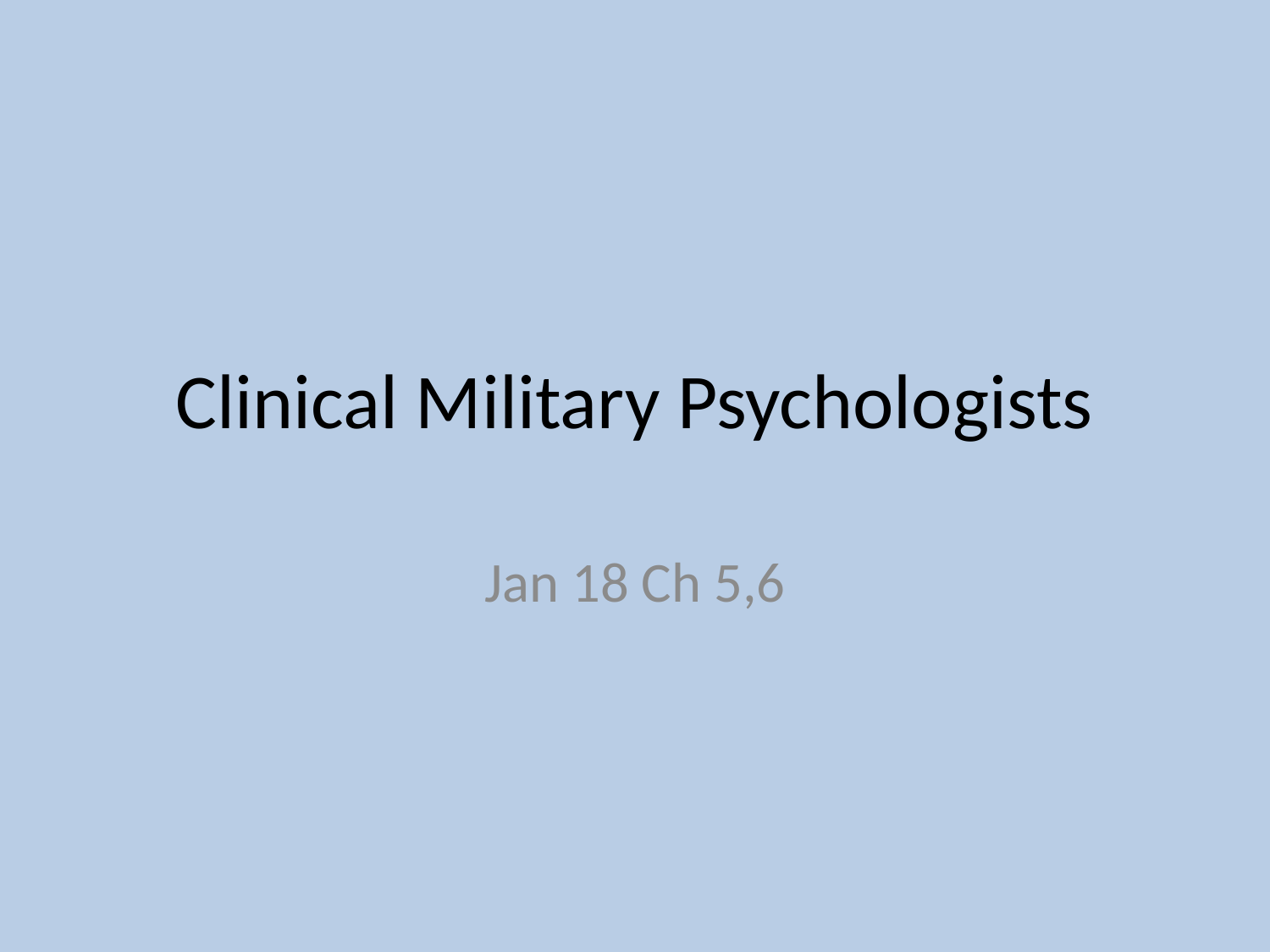

# Clinical Military Psychologists
Jan 18 Ch 5,6